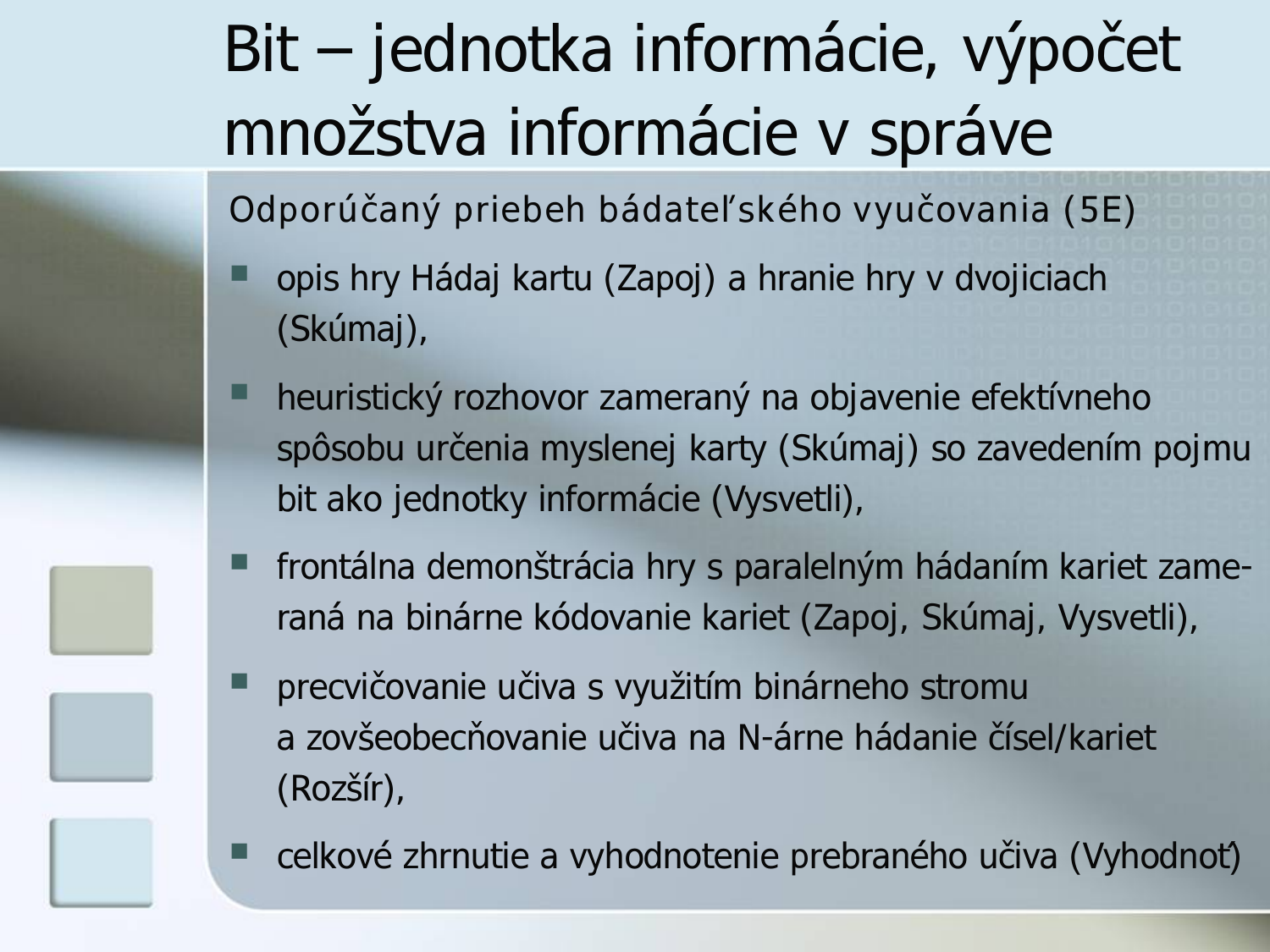

Bit – jednotka informácie, výpočet množstva informácie v správe
Odporúčaný priebeh bádateľského vyučovania (5E)
opis hry Hádaj kartu (Zapoj) a hranie hry v dvojiciach (Skúmaj),
heuristický rozhovor zameraný na objavenie efektívneho spôsobu určenia myslenej karty (Skúmaj) so zavedením pojmu bit ako jednotky informácie (Vysvetli),
frontálna demonštrácia hry s paralelným hádaním kariet zame-raná na binárne kódovanie kariet (Zapoj, Skúmaj, Vysvetli),
precvičovanie učiva s využitím binárneho stromu a zovšeobecňovanie učiva na N-árne hádanie čísel/kariet (Rozšír),
celkové zhrnutie a vyhodnotenie prebraného učiva (Vyhodnoť)